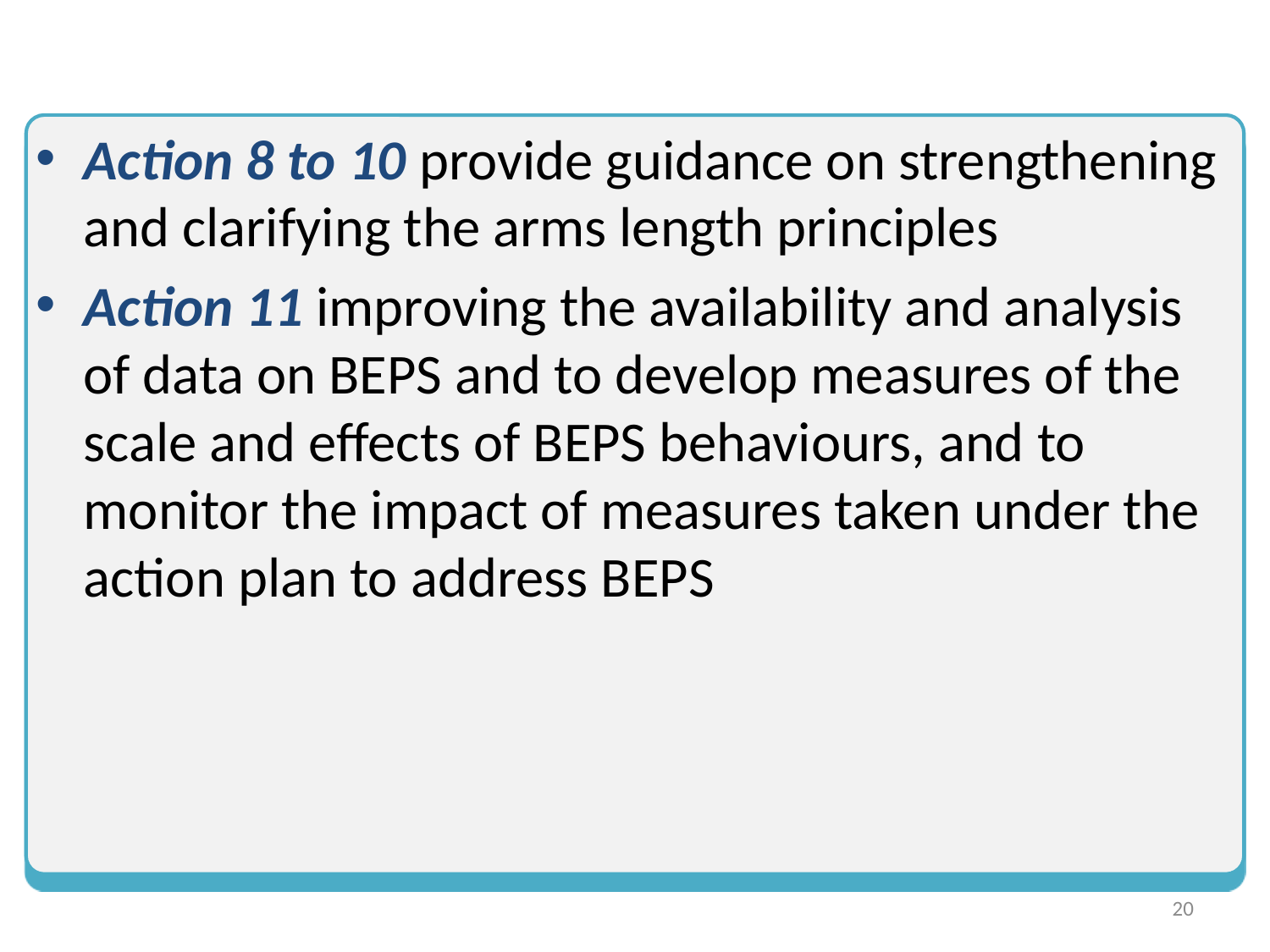

Action 8 to 10 provide guidance on strengthening and clarifying the arms length principles
Action 11 improving the availability and analysis of data on BEPS and to develop measures of the scale and effects of BEPS behaviours, and to monitor the impact of measures taken under the action plan to address BEPS
20